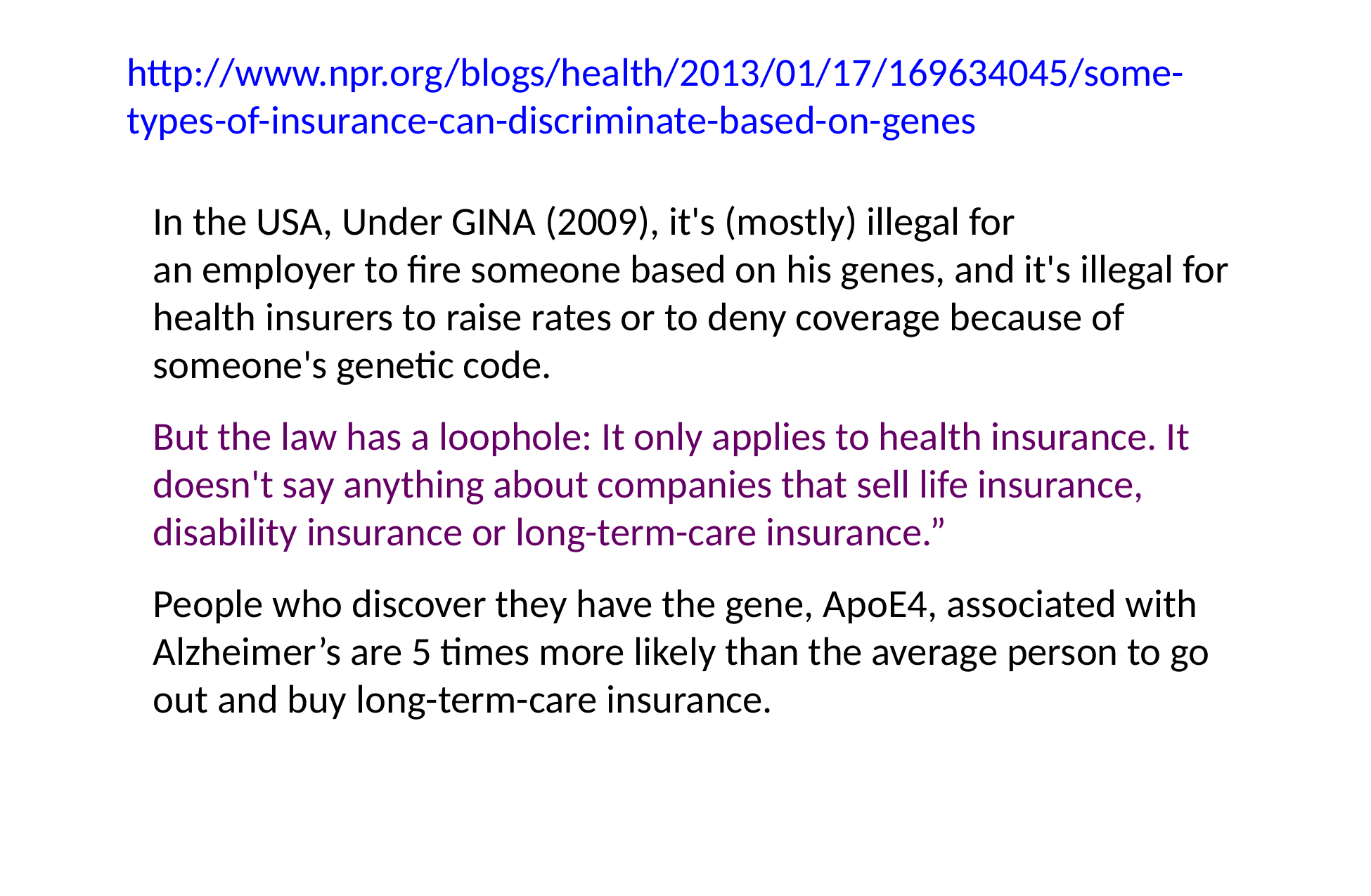

http://www.npr.org/blogs/health/2013/01/17/169634045/some-types-of-insurance-can-discriminate-based-on-genes
In the USA, Under GINA (2009), it's (mostly) illegal for
an employer to fire someone based on his genes, and it's illegal for health insurers to raise rates or to deny coverage because of someone's genetic code.

But the law has a loophole: It only applies to health insurance. It doesn't say anything about companies that sell life insurance, disability insurance or long-term-care insurance.”

People who discover they have the gene, ApoE4, associated with Alzheimer’s are 5 times more likely than the average person to go out and buy long-term-care insurance.